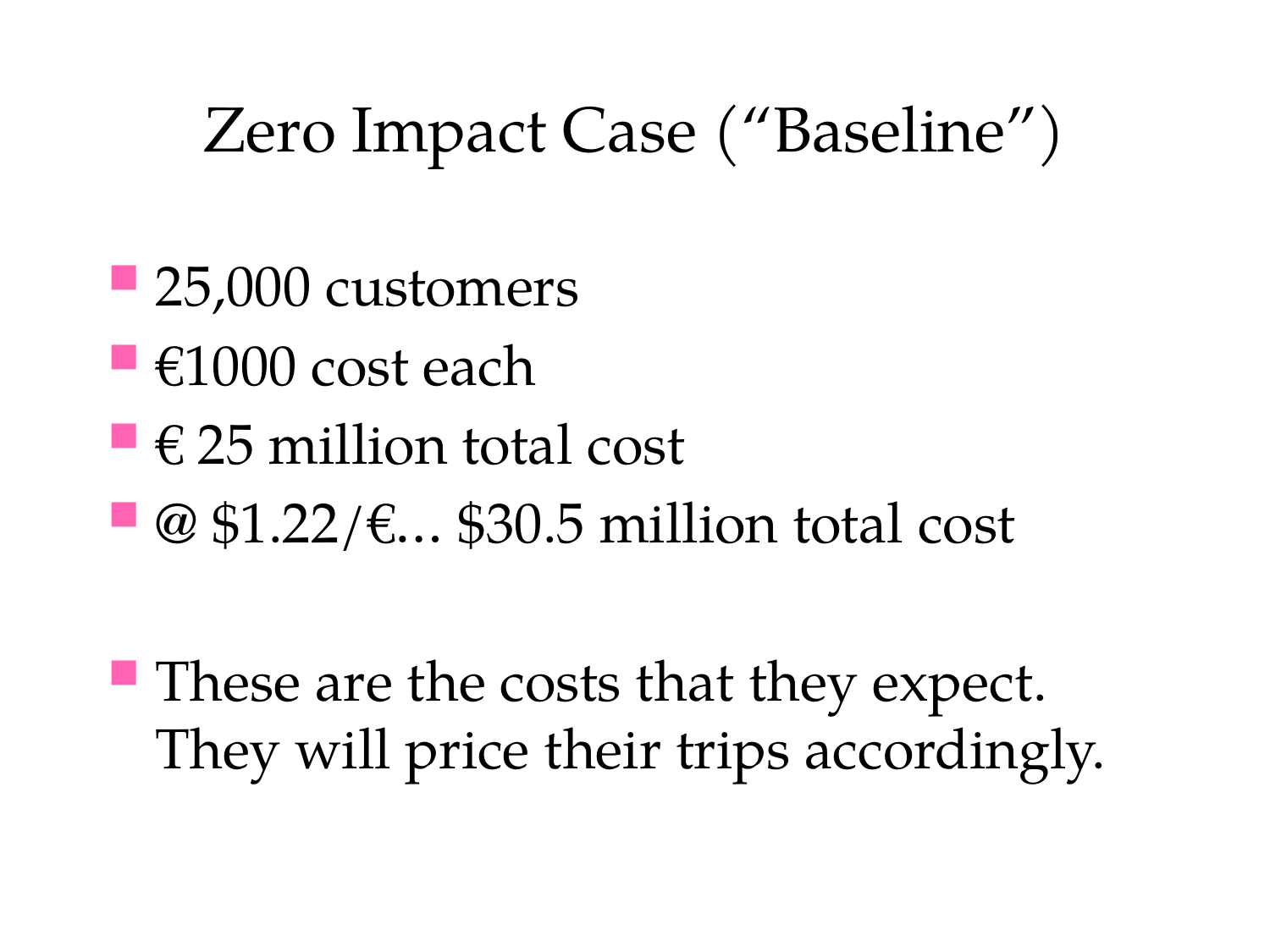

# Zero Impact Case (“Baseline”)
25,000 customers
€1000 cost each
€ 25 million total cost
@ $1.22/€… $30.5 million total cost

These are the costs that they expect. They will price their trips accordingly.